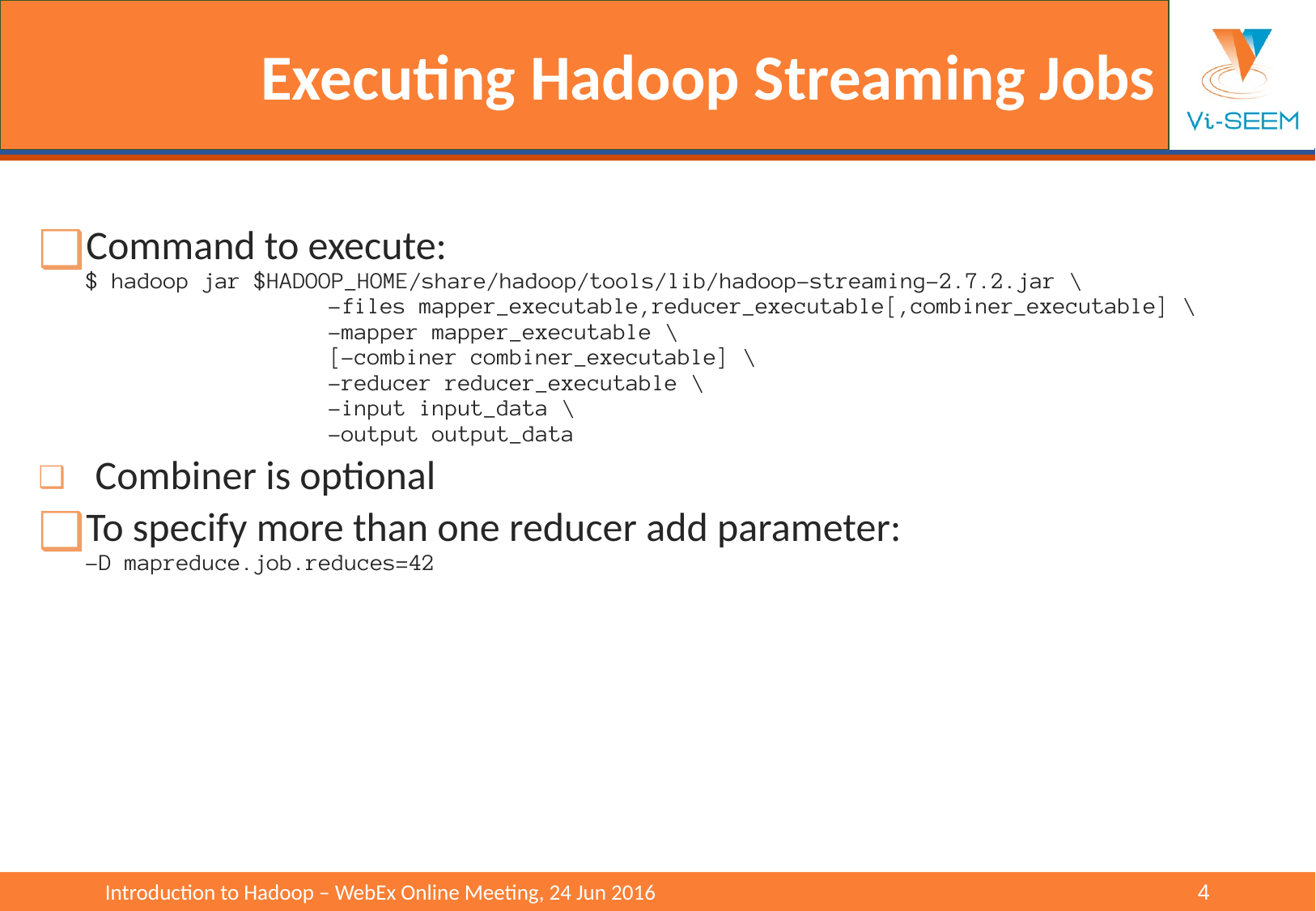

# Executing Hadoop Streaming Jobs
Command to execute:
$ hadoop jar $HADOOP_HOME/share/hadoop/tools/lib/hadoop-streaming-2.7.2.jar \
		-files mapper_executable,reducer_executable[,combiner_executable] \
		-mapper mapper_executable \
		[-combiner combiner_executable] \
		-reducer reducer_executable \
		-input input_data \
		-output output_data
 Combiner is optional
To specify more than one reducer add parameter:
-D mapreduce.job.reduces=42
Introduction to Hadoop – WebEx Online Meeting, 24 Jun 2016					4